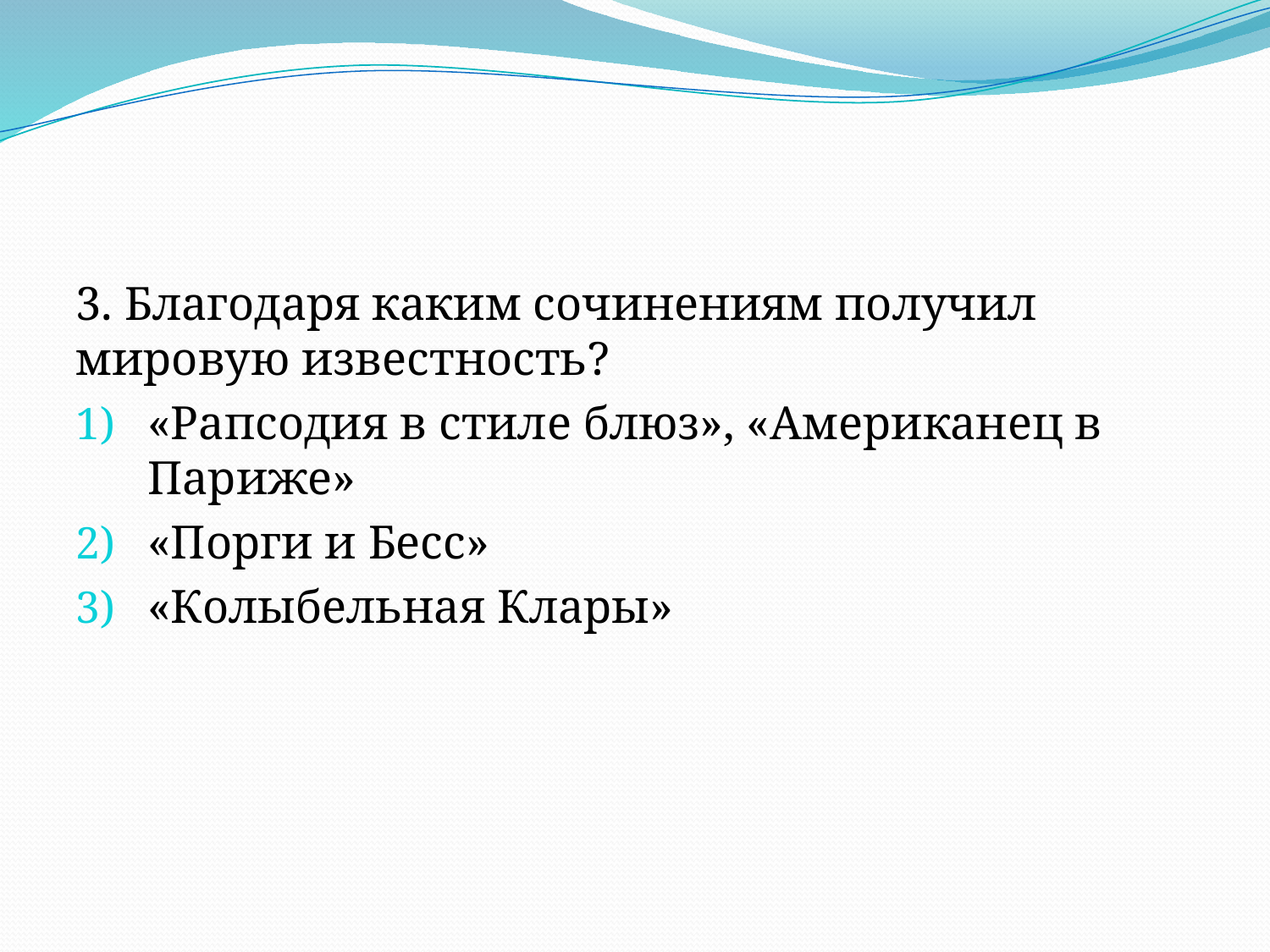

#
3. Благодаря каким сочинениям получил мировую известность?
«Рапсодия в стиле блюз», «Американец в Париже»
«Порги и Бесс»
«Колыбельная Клары»